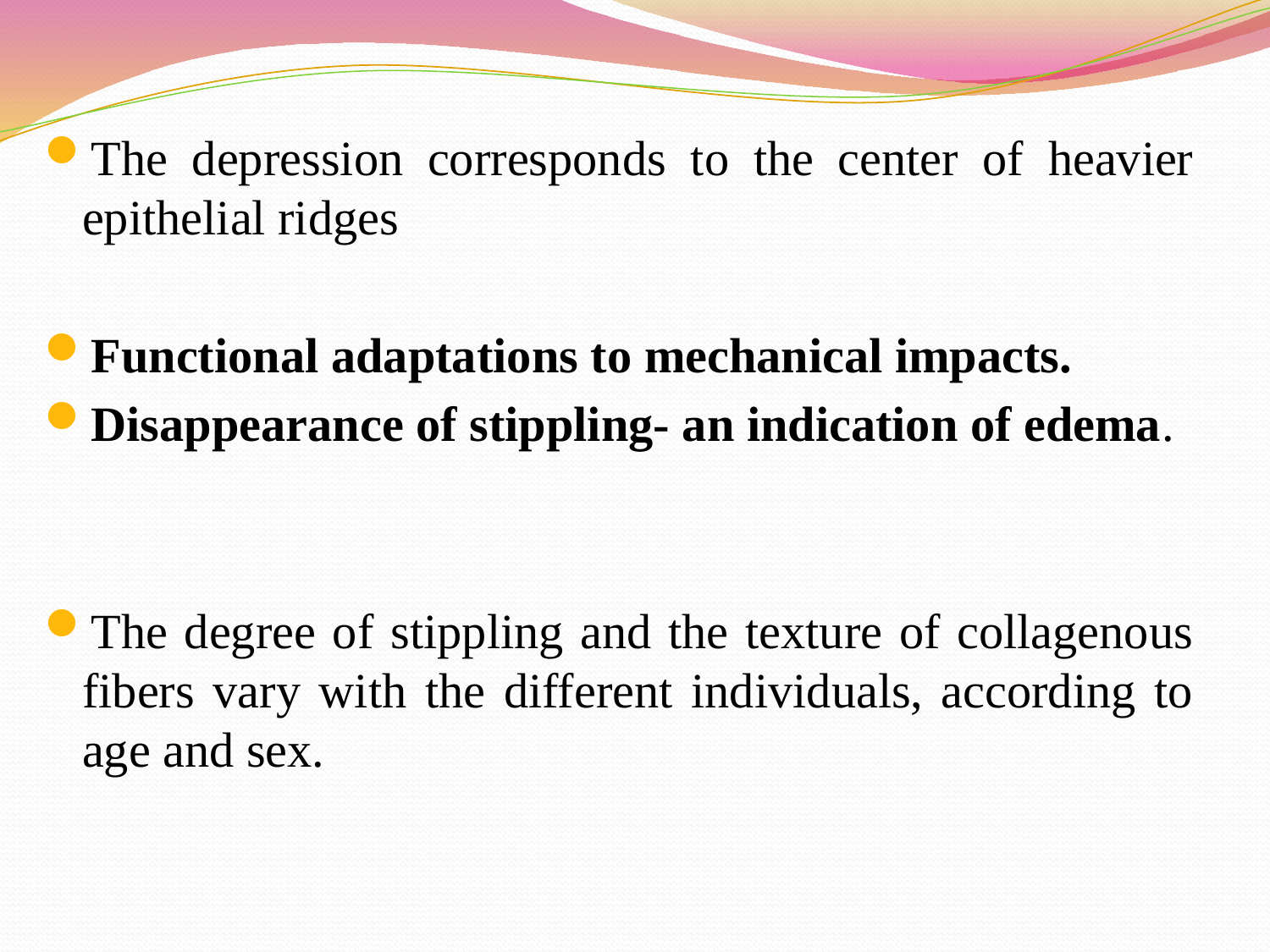

The depression corresponds to the center of heavier epithelial ridges

Functional adaptations to mechanical impacts.
Disappearance of stippling- an indication of edema.

The degree of stippling and the texture of collagenous fibers vary with the different individuals, according to age and sex.